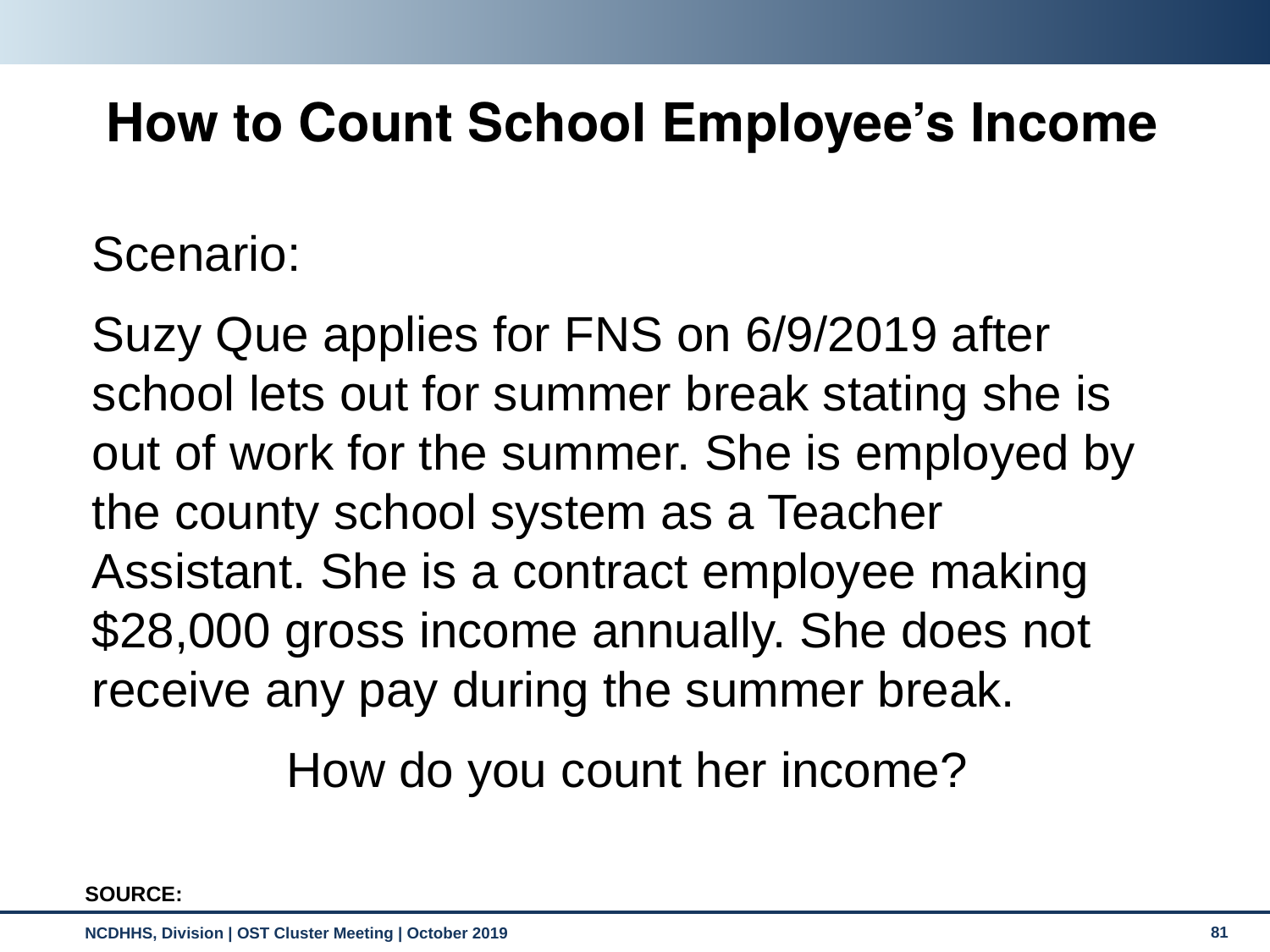

How to Count School Employee’s Income
Scenario:
Suzy Que applies for FNS on 6/9/2019 after school lets out for summer break stating she is out of work for the summer. She is employed by the county school system as a Teacher Assistant. She is a contract employee making $28,000 gross income annually. She does not receive any pay during the summer break.
How do you count her income?

SOURCE: